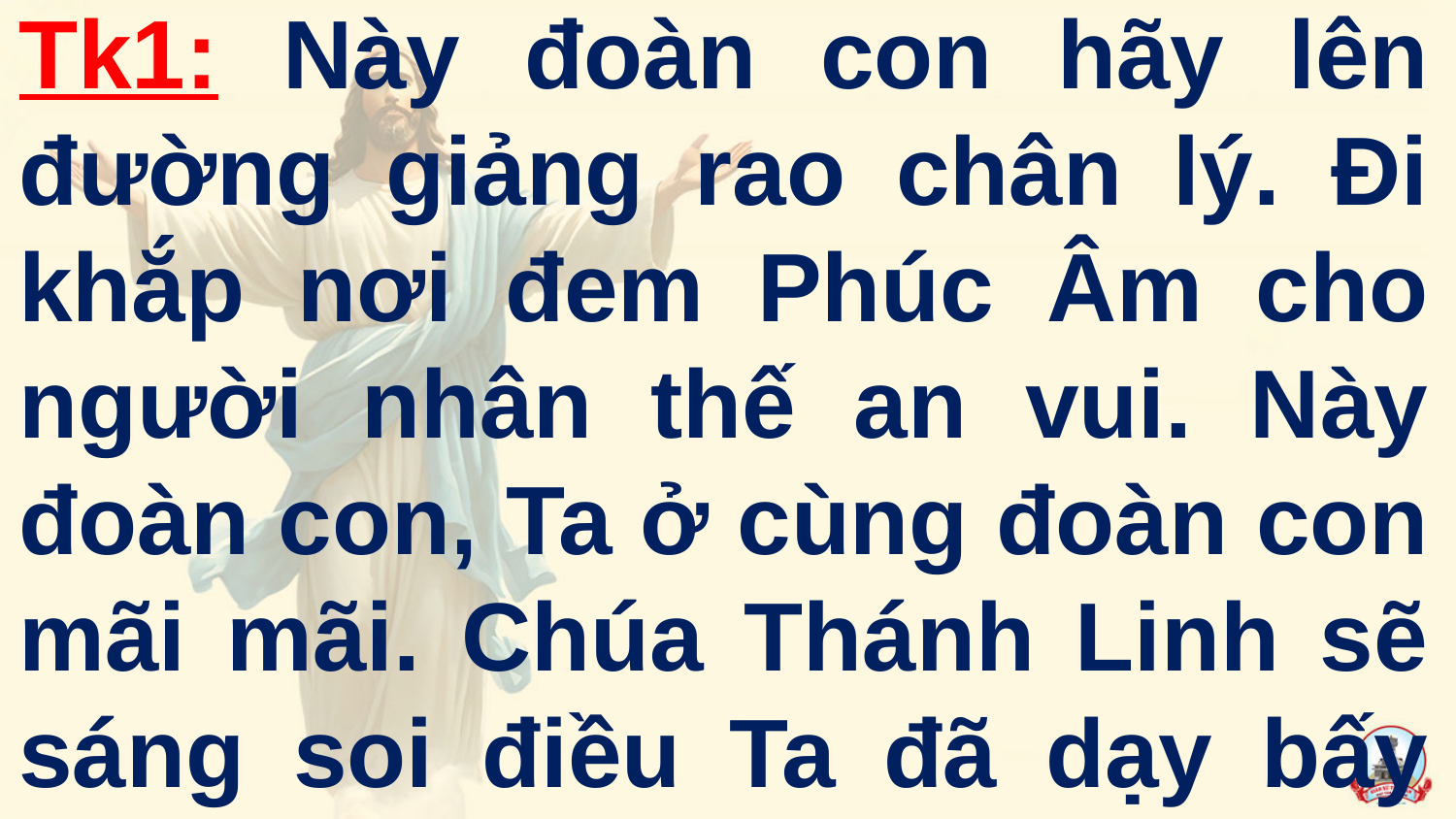

Tk1: Này đoàn con hãy lên đường giảng rao chân lý. Đi khắp nơi đem Phúc Âm cho người nhân thế an vui. Này đoàn con, Ta ở cùng đoàn con mãi mãi. Chúa Thánh Linh sẽ sáng soi điều Ta đã dạy bấy nay.